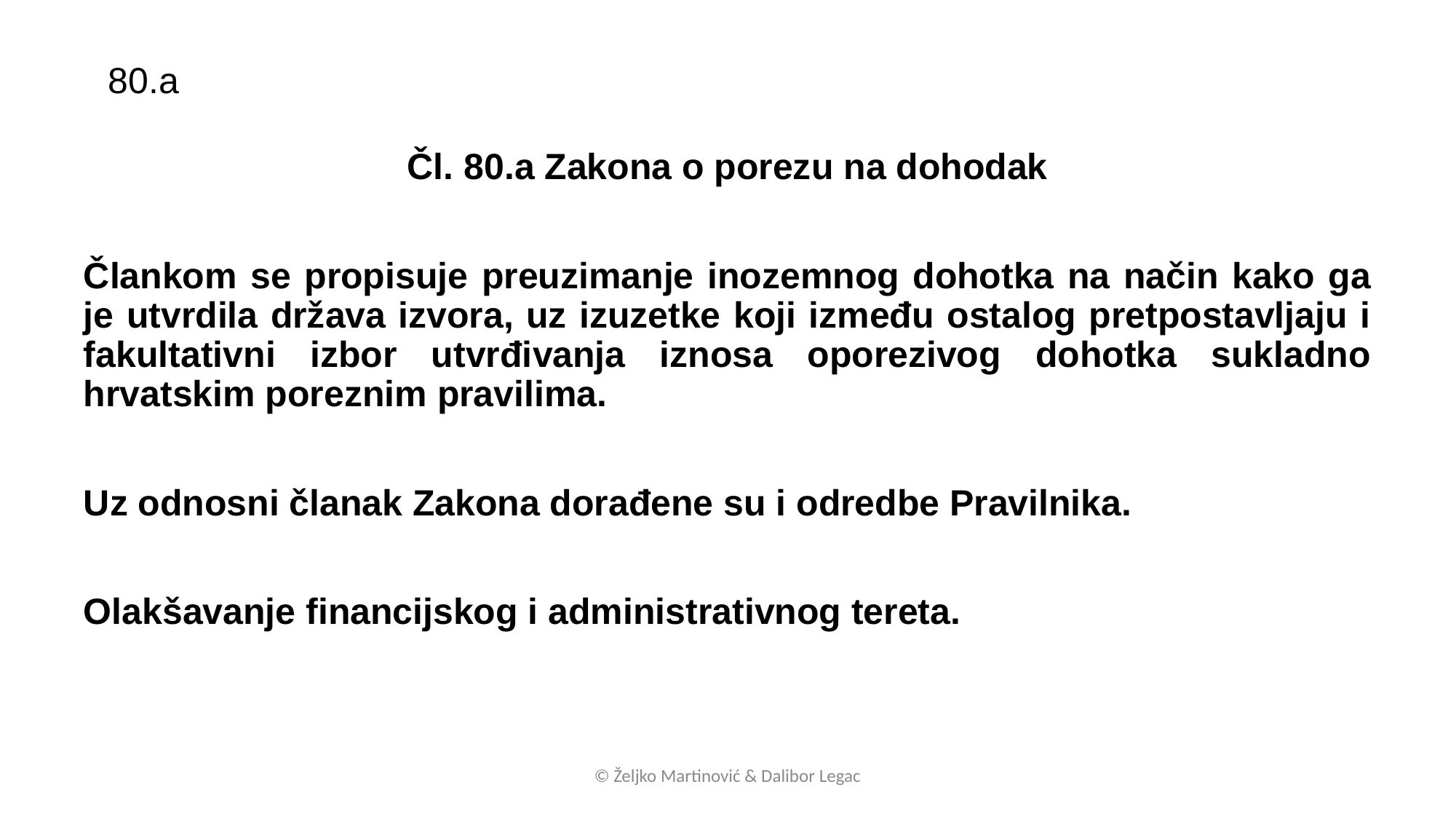

80.a
Čl. 80.a Zakona o porezu na dohodak

Člankom se propisuje preuzimanje inozemnog dohotka na način kako ga je utvrdila država izvora, uz izuzetke koji između ostalog pretpostavljaju i fakultativni izbor utvrđivanja iznosa oporezivog dohotka sukladno hrvatskim poreznim pravilima.

Uz odnosni članak Zakona dorađene su i odredbe Pravilnika.

Olakšavanje financijskog i administrativnog tereta.

© Željko Martinović & Dalibor Legac